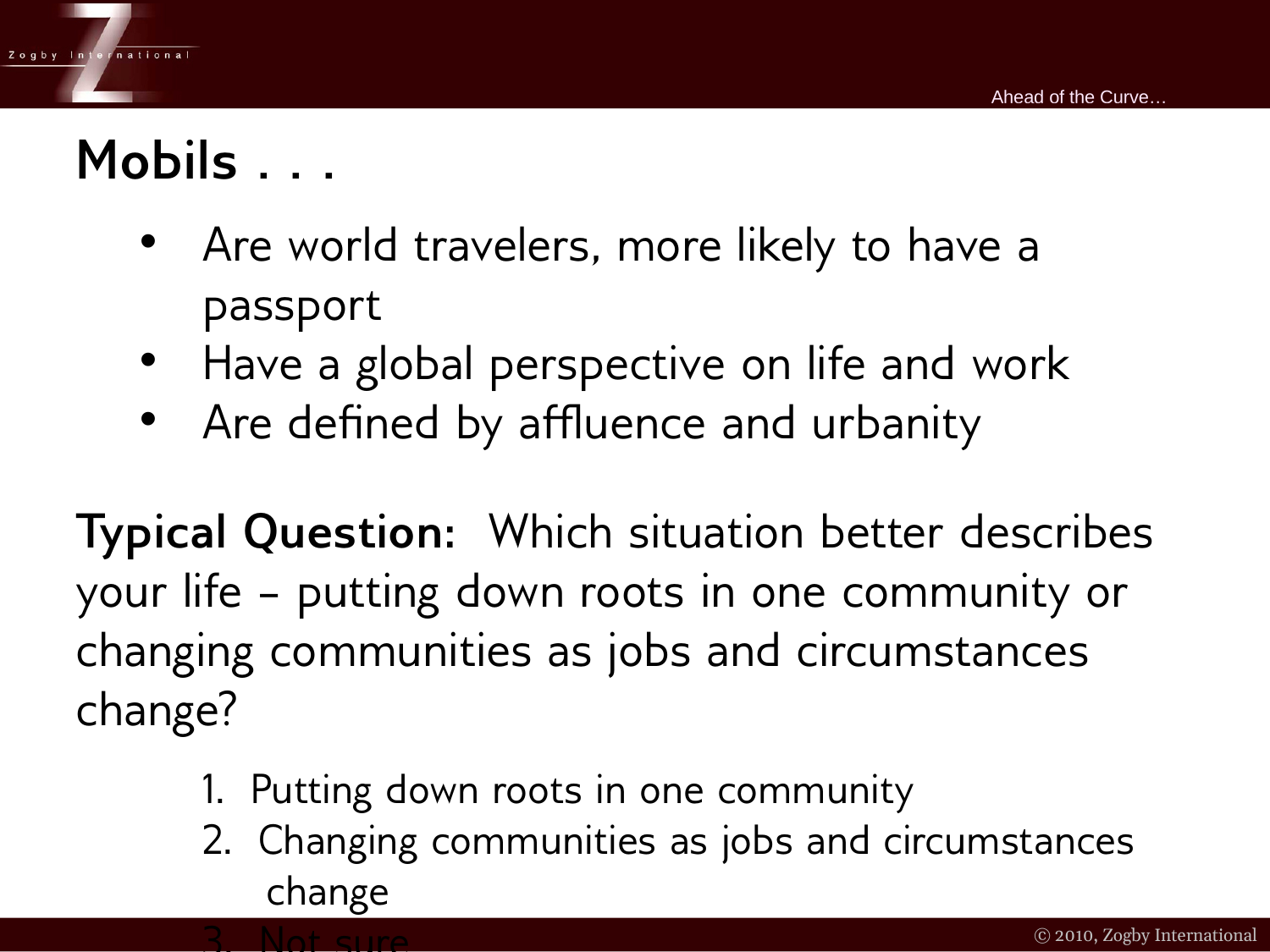

Mobils . . .

Are world travelers, more likely to have a passport
Have a global perspective on life and work
Are defined by affluence and urbanity

Typical Question:  Which situation better describes your life – putting down roots in one community or changing communities as jobs and circumstances change?

1.  Putting down roots in one community
2.  Changing communities as jobs and circumstances change
3.  Not sure